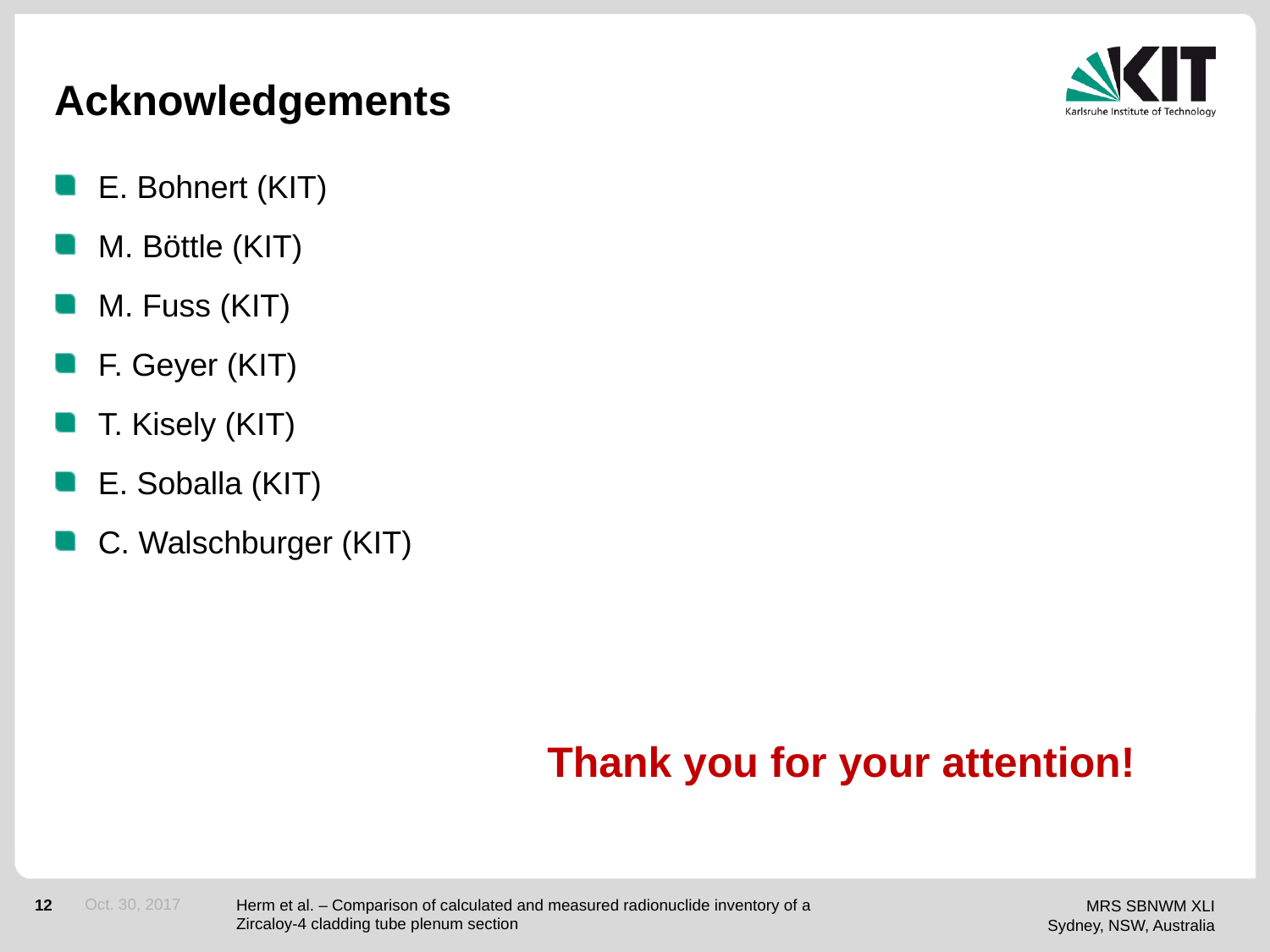

# Acknowledgements
E. Bohnert (KIT)
M. Böttle (KIT)
M. Fuss (KIT)
F. Geyer (KIT)
T. Kisely (KIT)
E. Soballa (KIT)
C. Walschburger (KIT)
Thank you for your attention!
Oct. 30, 2017
Herm et al. – Comparison of calculated and measured radionuclide inventory of a Zircaloy-4 cladding tube plenum section